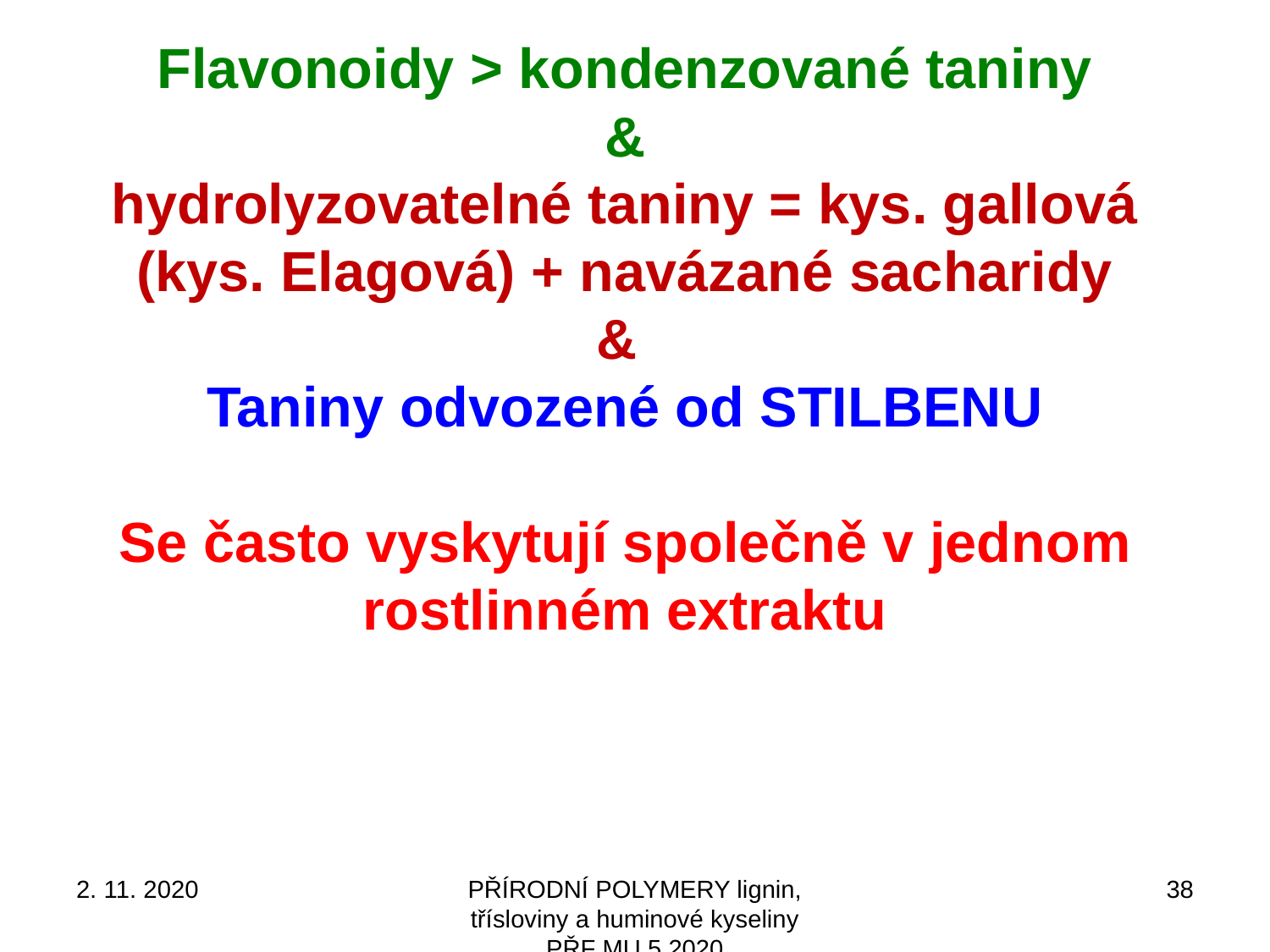

Flavonoidy > kondenzované taniny
&
hydrolyzovatelné taniny = kys. gallová (kys. Elagová) + navázané sacharidy
&
Taniny odvozené od STILBENU

Se často vyskytují společně v jednom rostlinném extraktu
2. 11. 2020
PŘÍRODNÍ POLYMERY lignin, třísloviny a huminové kyseliny PŘF MU 5 2020
38